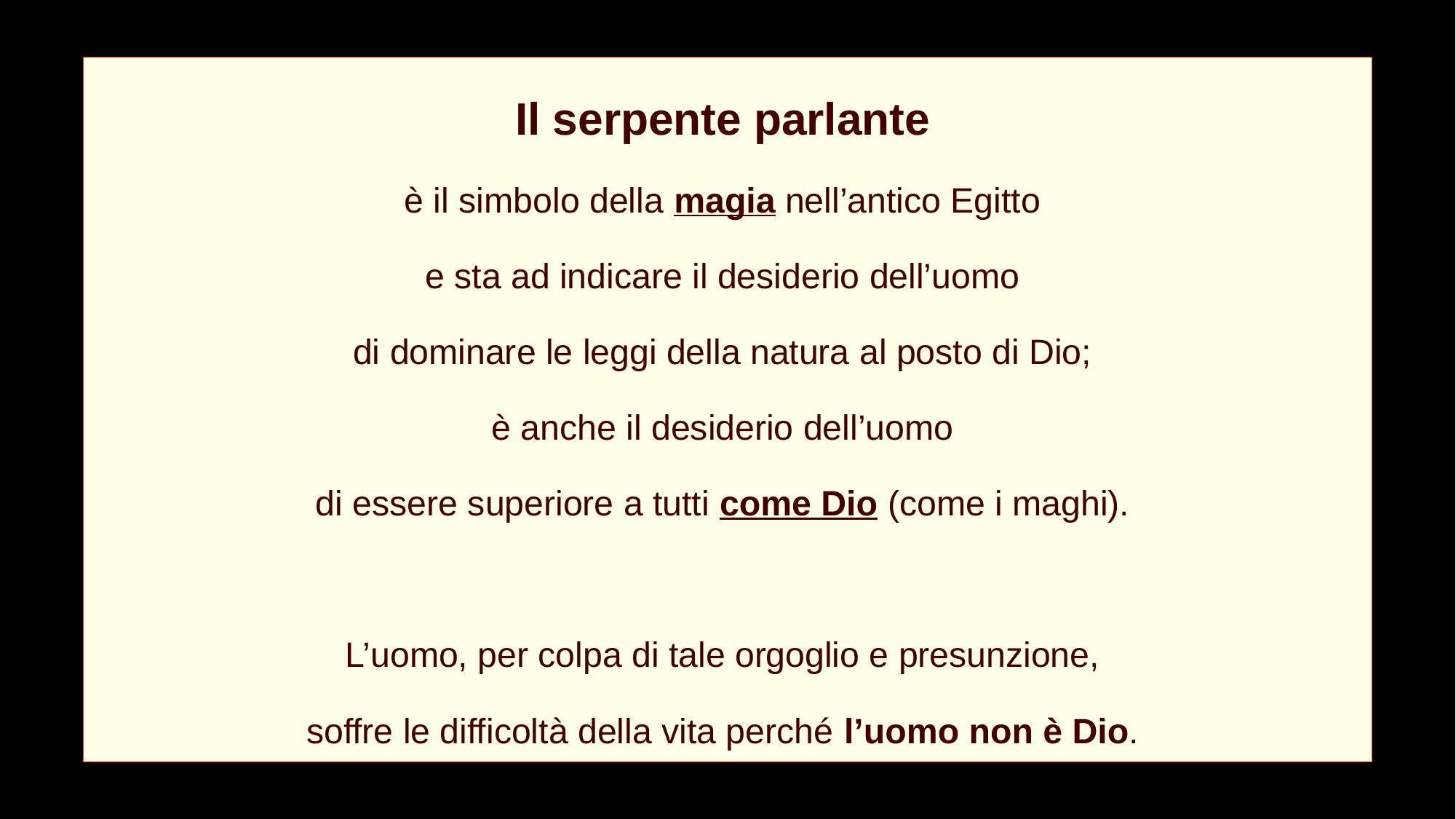

Il serpente parlante
è il simbolo della magia nell’antico Egitto
e sta ad indicare il desiderio dell’uomo
di dominare le leggi della natura al posto di Dio;
è anche il desiderio dell’uomo
di essere superiore a tutti come Dio (come i maghi).

L’uomo, per colpa di tale orgoglio e presunzione,
soffre le difficoltà della vita perché l’uomo non è Dio.